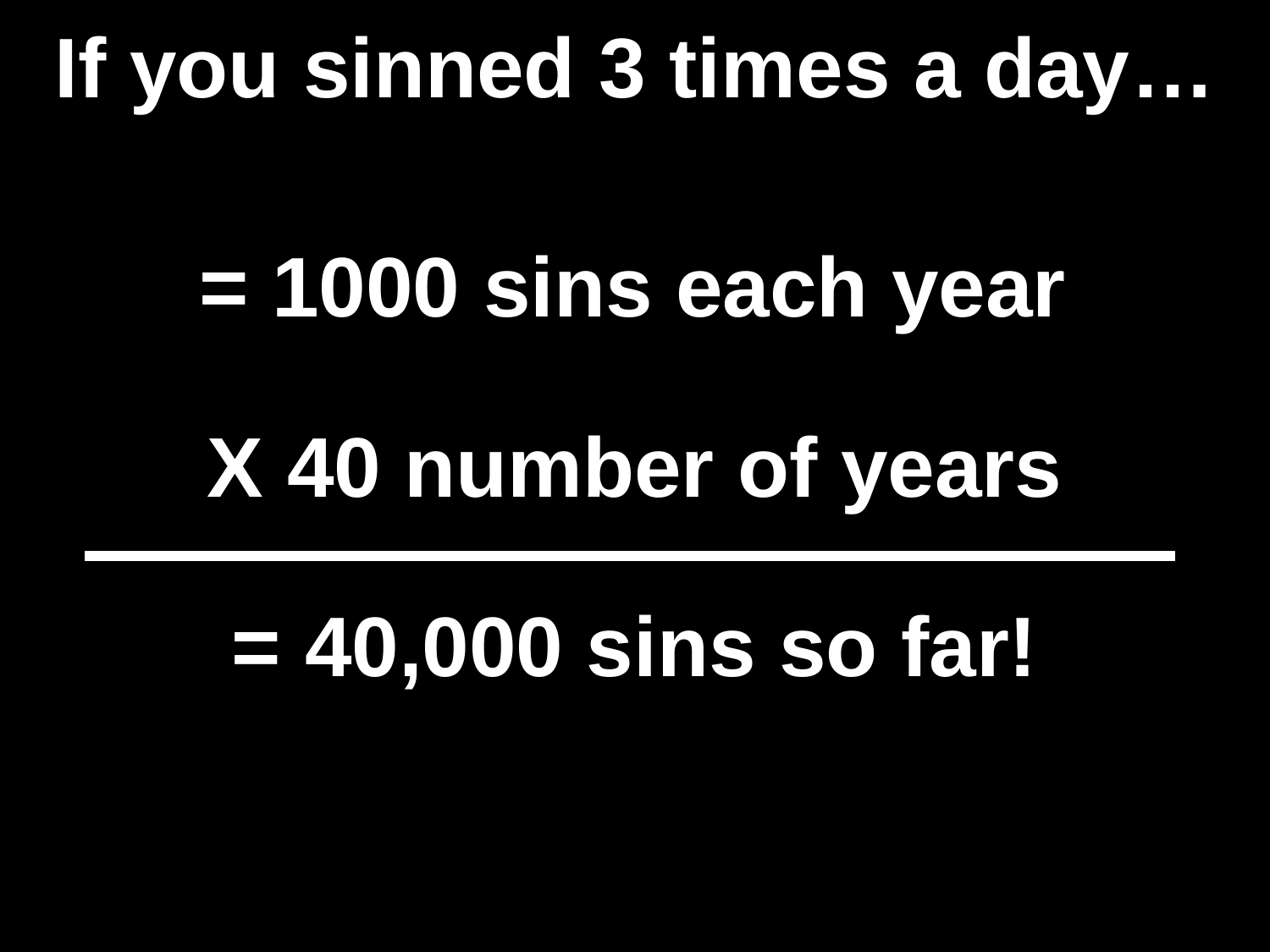

# If you sinned 3 times a day…

= 1000 sins each year
X 40 number of years
= 40,000 sins so far!